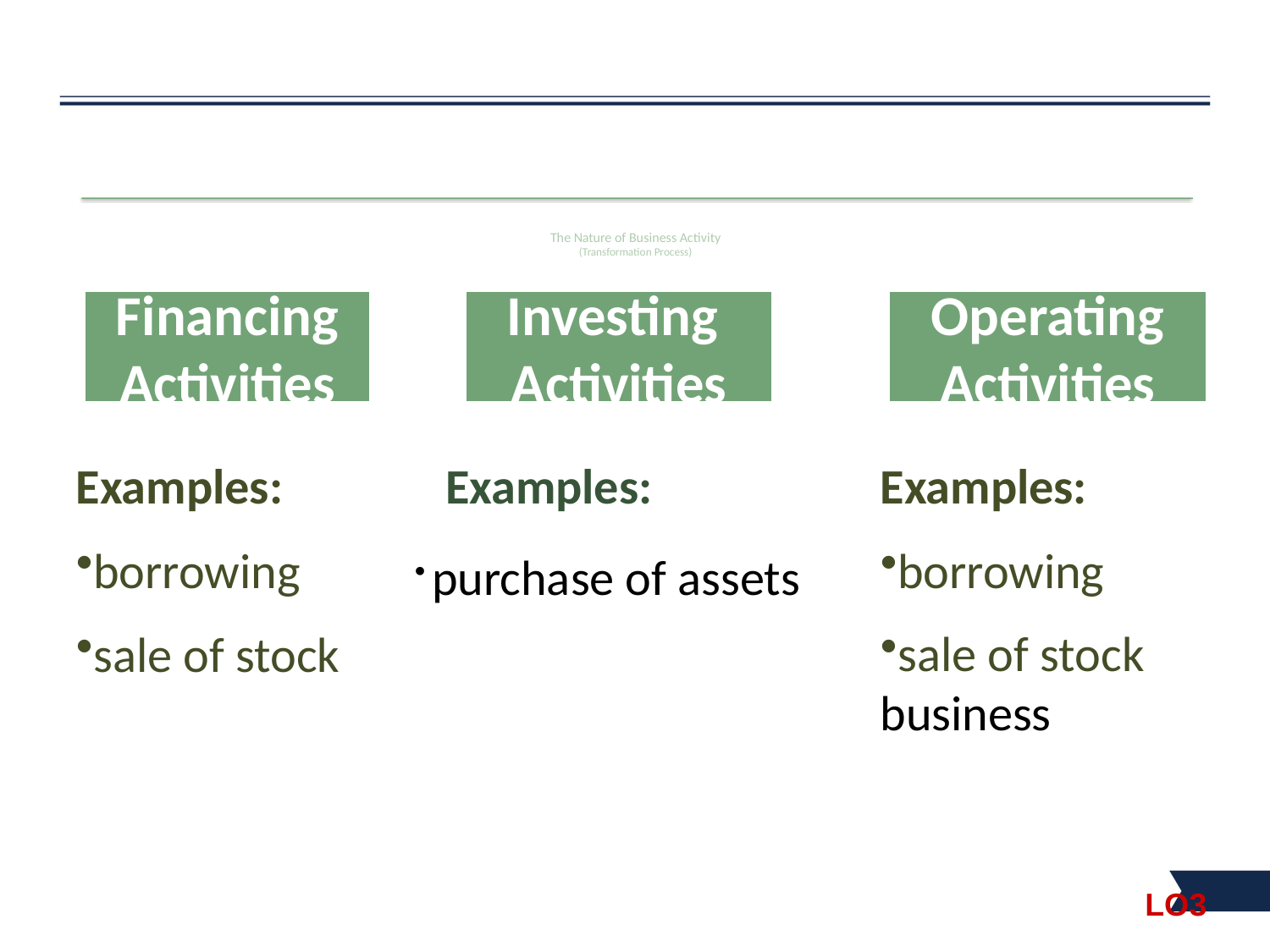

# The Nature of Business Activity (Transformation Process)
Financing
Activities
Investing
Activities
Operating
Activities
Examples:
borrowing
sale of stock
Examples:
Examples:
borrowing
sale of stock business
 purchase of assets
LO3